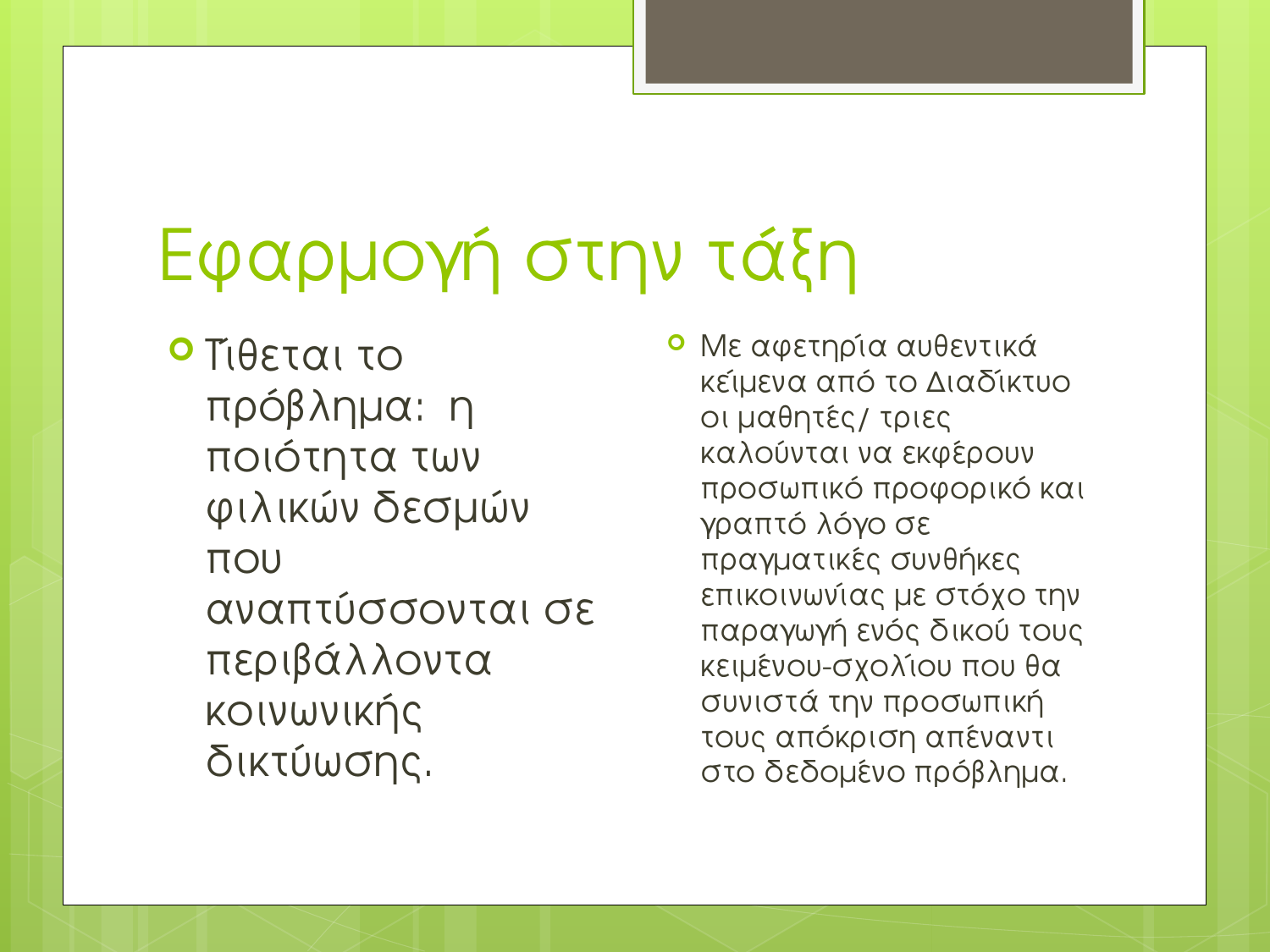

# Εφαρμογή στην τάξη
Με αφετηρία αυθεντικά κείμενα από το Διαδίκτυο οι μαθητές/ τριες καλούνται να εκφέρουν προσωπικό προφορικό και γραπτό λόγο σε πραγματικές συνθήκες επικοινωνίας με στόχο την παραγωγή ενός δικού τους κειμένου-σχολίου που θα συνιστά την προσωπική τους απόκριση απέναντι στο δεδομένο πρόβλημα.
Τίθεται το πρόβλημα:  η ποιότητα των φιλικών δεσμών που αναπτύσσονται σε περιβάλλοντα κοινωνικής δικτύωσης.